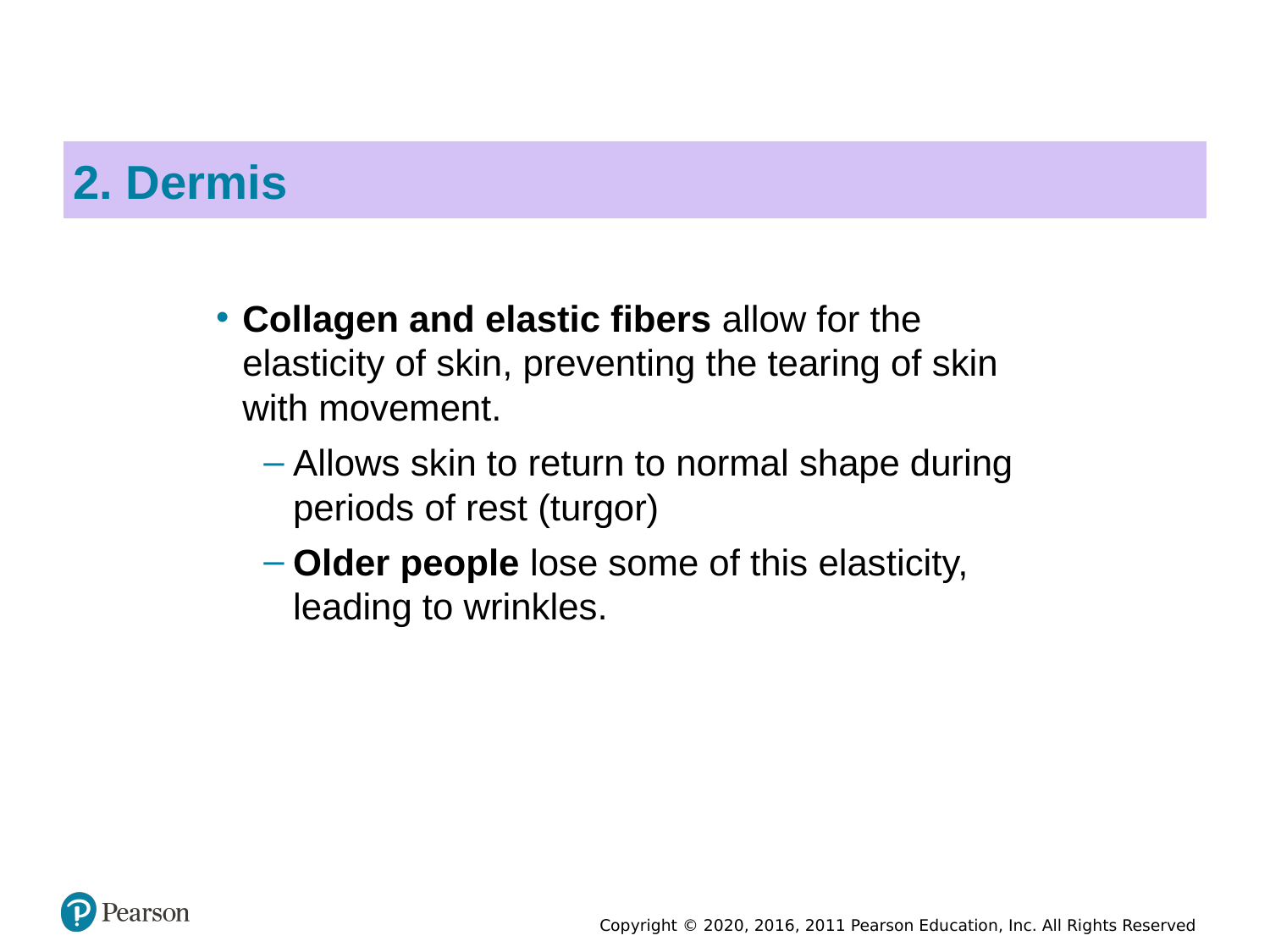

# 2. Dermis
Collagen and elastic fibers allow for the elasticity of skin, preventing the tearing of skin with movement.
Allows skin to return to normal shape during periods of rest (turgor)
Older people lose some of this elasticity, leading to wrinkles.